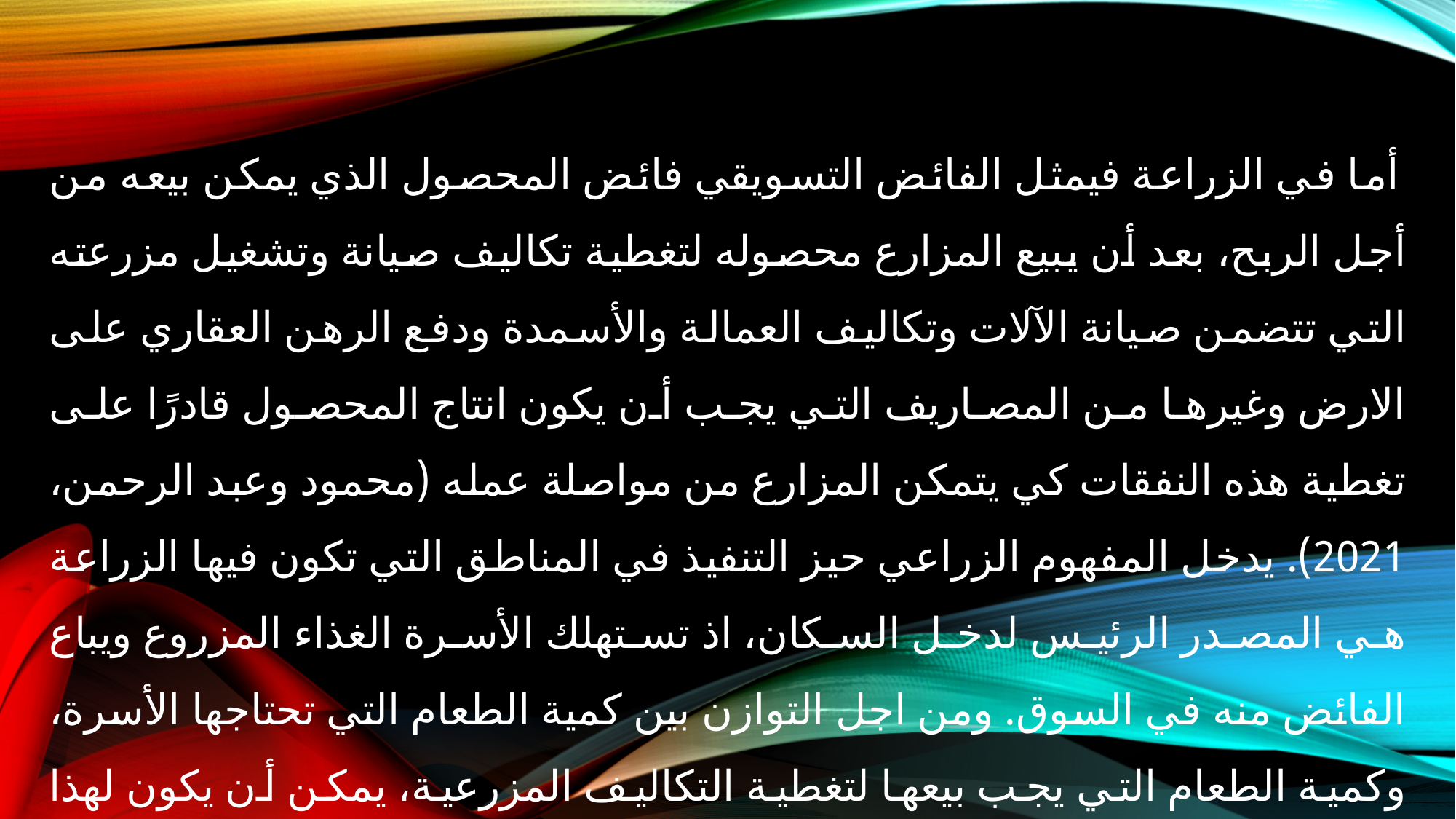

أما في الزراعة فيمثل الفائض التسويقي فائض المحصول الذي يمكن بيعه من أجل الربح، بعد أن يبيع المزارع محصوله لتغطية تكاليف صيانة وتشغيل مزرعته التي تتضمن صيانة الآلات وتكاليف العمالة والأسمدة ودفع الرهن العقاري على الارض وغيرها من المصاريف التي يجب أن يكون انتاج المحصول قادرًا على تغطية هذه النفقات كي يتمكن المزارع من مواصلة عمله (محمود وعبد الرحمن، 2021). يدخل المفهوم الزراعي حيز التنفيذ في المناطق التي تكون فيها الزراعة هي المصدر الرئيس لدخل السكان، اذ تستهلك الأسرة الغذاء المزروع ويباع الفائض منه في السوق. ومن اجل التوازن بين كمية الطعام التي تحتاجها الأسرة، وكمية الطعام التي يجب بيعها لتغطية التكاليف المزرعية، يمكن أن يكون لهذا الفائض التسويقي تأثيرات كبيرة خصوصا في المزارع ذات الدخل المنخفض.